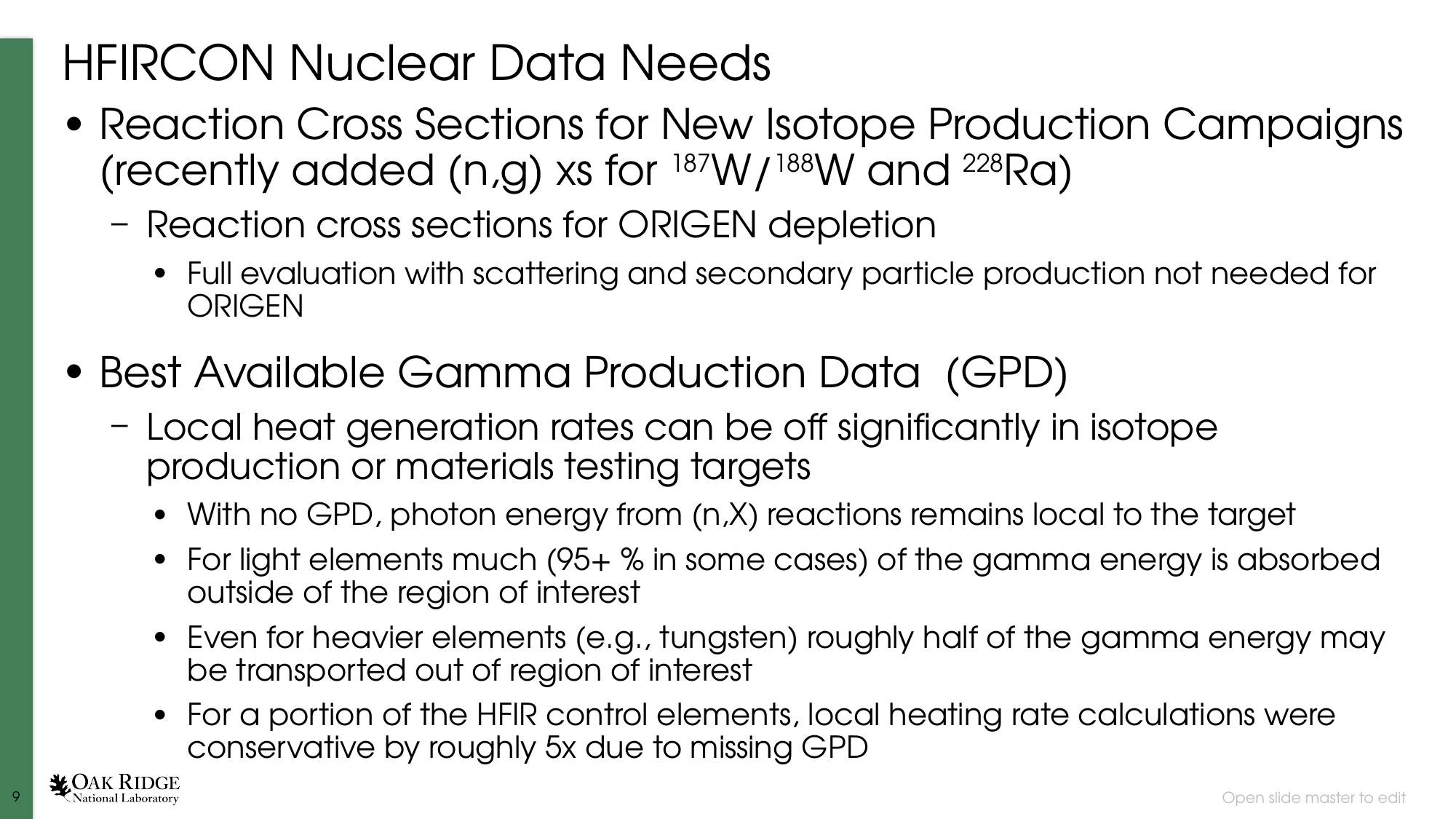

# HFIRCON Nuclear Data Needs
Reaction Cross Sections for New Isotope Production Campaigns (recently added (n,g) xs for 187W/188W and 228Ra)
Reaction cross sections for ORIGEN depletion
Full evaluation with scattering and secondary particle production not needed for ORIGEN
Best Available Gamma Production Data  (GPD)
Local heat generation rates can be off significantly in isotope production or materials testing targets
With no GPD, photon energy from (n,X) reactions remains local to the target
For light elements much (95+ % in some cases) of the gamma energy is absorbed outside of the region of interest
Even for heavier elements (e.g., tungsten) roughly half of the gamma energy may be transported out of region of interest
For a portion of the HFIR control elements, local heating rate calculations were conservative by roughly 5x due to missing GPD